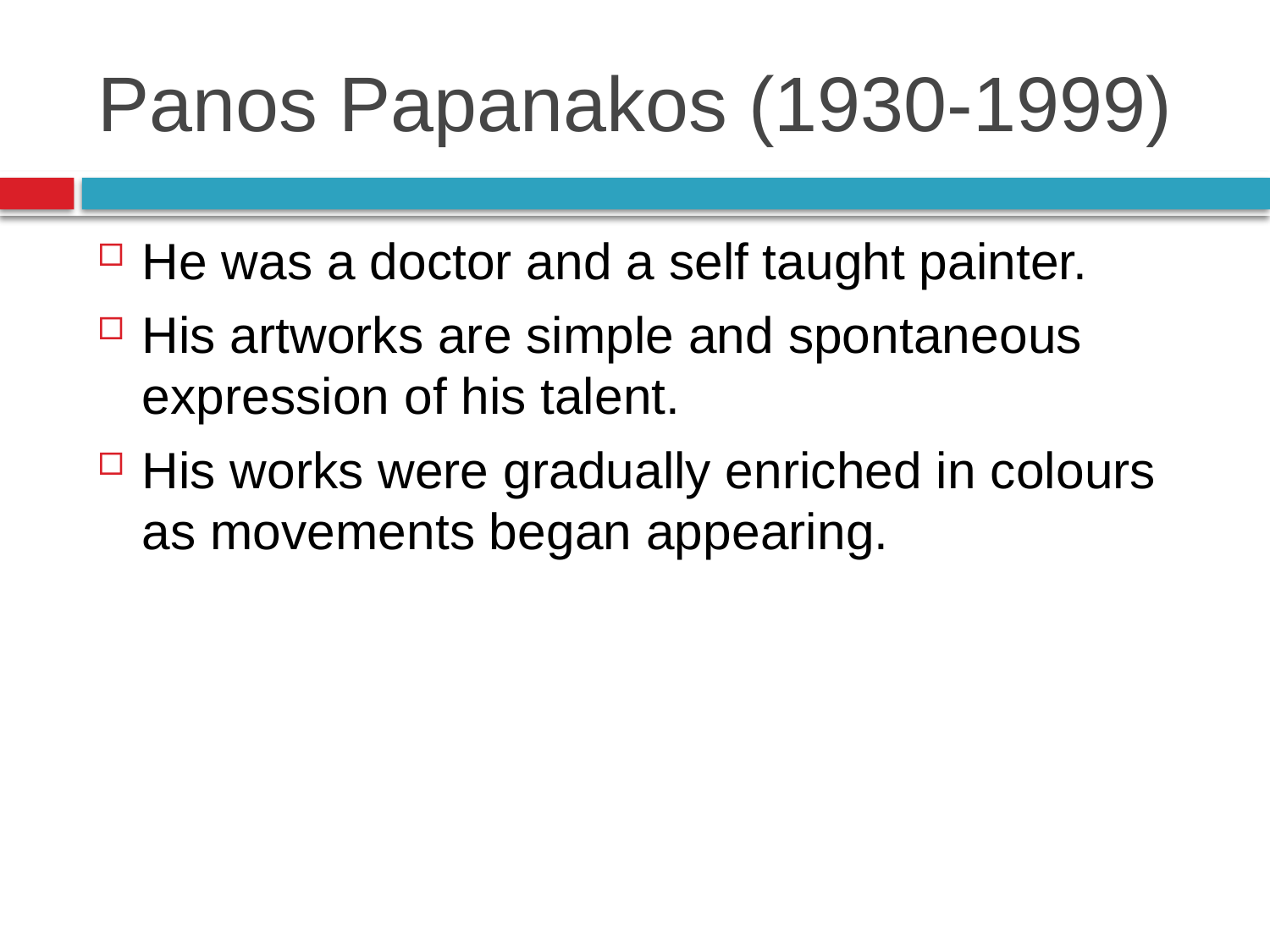

# Panos Papanakos (1930-1999)
He was a doctor and a self taught painter.
His artworks are simple and spontaneous expression of his talent.
His works were gradually enriched in colours as movements began appearing.